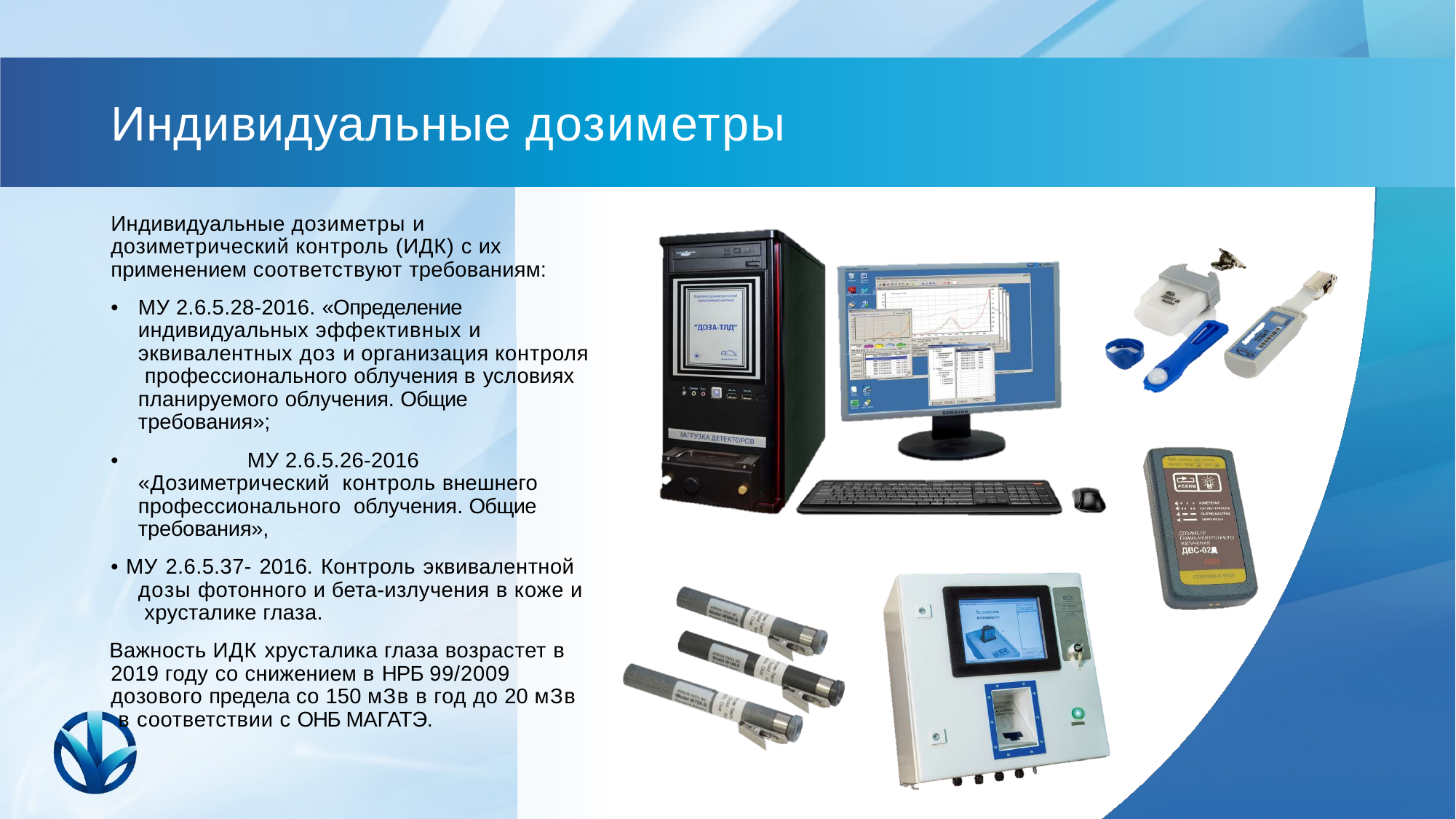

# Индивидуальные дозиметры

Индивидуальные дозиметры и  дозиметрический контроль (ИДК) с их  применением соответствуют требованиям:
•	МУ 2.6.5.28-2016. «Определение  индивидуальных эффективных и  эквивалентных доз и организация контроля  профессионального облучения в условиях  планируемого облучения. Общие  требования»;
•		МУ 2.6.5.26-2016 «Дозиметрический  контроль внешнего профессионального  облучения. Общие требования»,
• МУ 2.6.5.37- 2016. Контроль эквивалентной  дозы фотонного и бета-излучения в коже и  хрусталике глаза.
Важность ИДК хрусталика глаза возрастет в  2019 году со снижением в НРБ 99/2009  дозового предела со 150 мЗв в год до 20 мЗв  в соответствии с ОНБ МАГАТЭ.